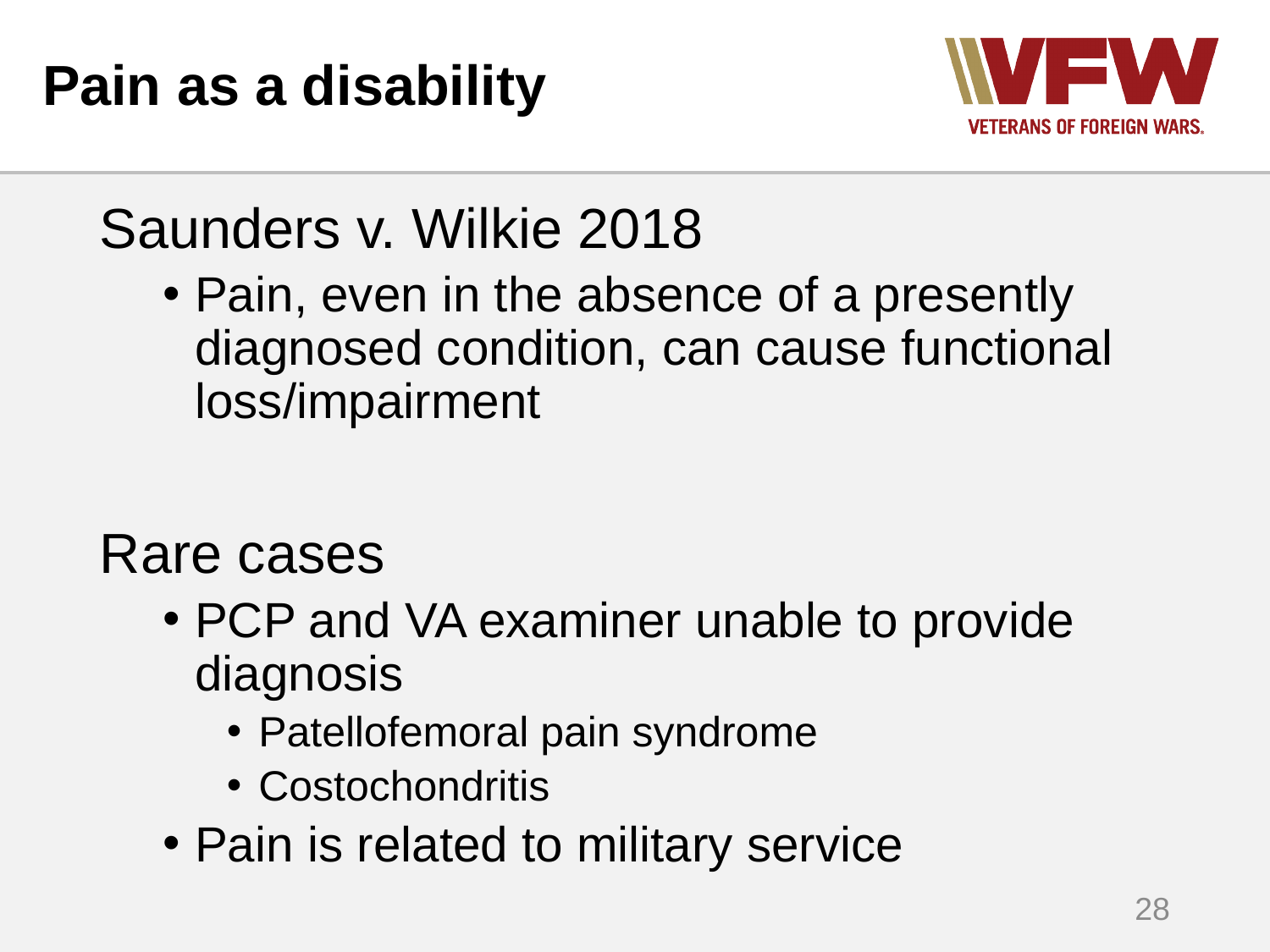

# Pain as a disability
Saunders v. Wilkie 2018
Pain, even in the absence of a presently diagnosed condition, can cause functional loss/impairment

Rare cases
PCP and VA examiner unable to provide diagnosis
Patellofemoral pain syndrome
Costochondritis
Pain is related to military service
28